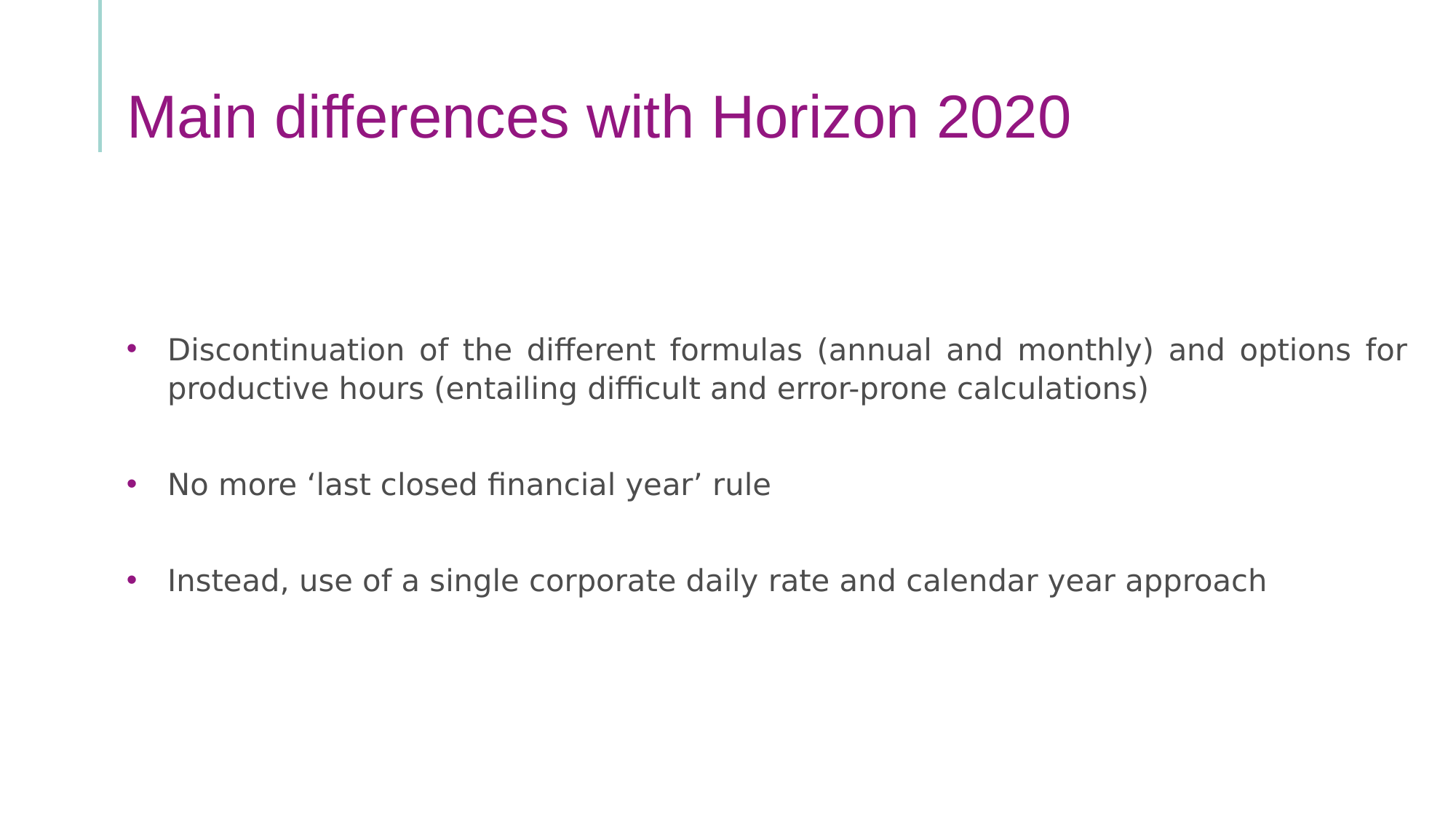

# Main differences with Horizon 2020
Discontinuation of the different formulas (annual and monthly) and options for productive hours (entailing difficult and error-prone calculations)

No more ‘last closed financial year’ rule

Instead, use of a single corporate daily rate and calendar year approach